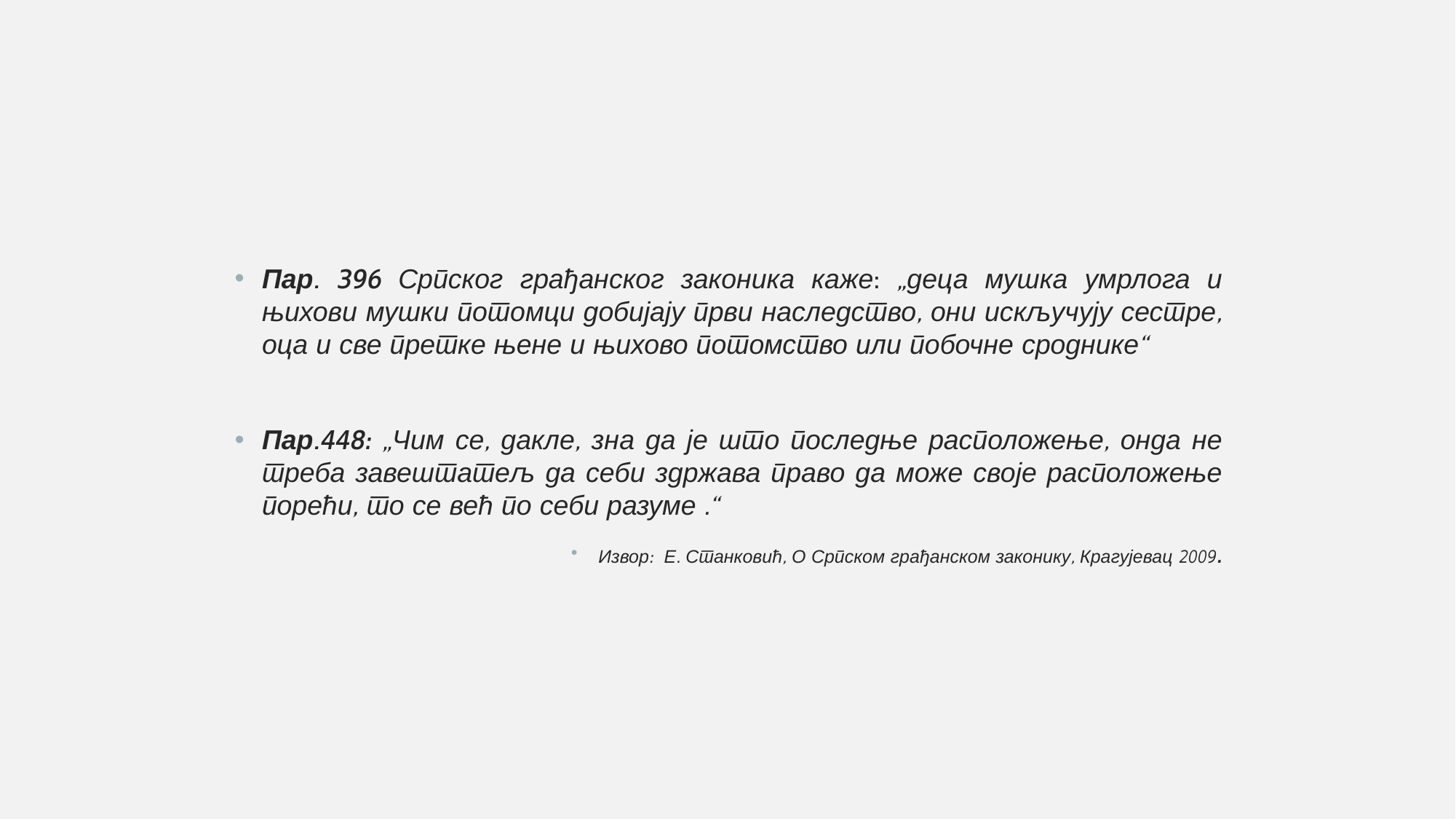

#
Пар. 396 Српског грађанског законика каже: „деца мушка умрлога и њихови мушки потомци добијају први наследство, они искључују сестре, оца и све претке њене и њихово потомство или побочне сроднике“

Пар.448: „Чим се, дакле, зна да је што последње расположење, онда не треба завештатељ да себи здржава право да може своје расположење порећи, то се већ по себи разуме .“
Извор:  Е. Станковић, О Српском грађанском законику, Крагујевац 2009.